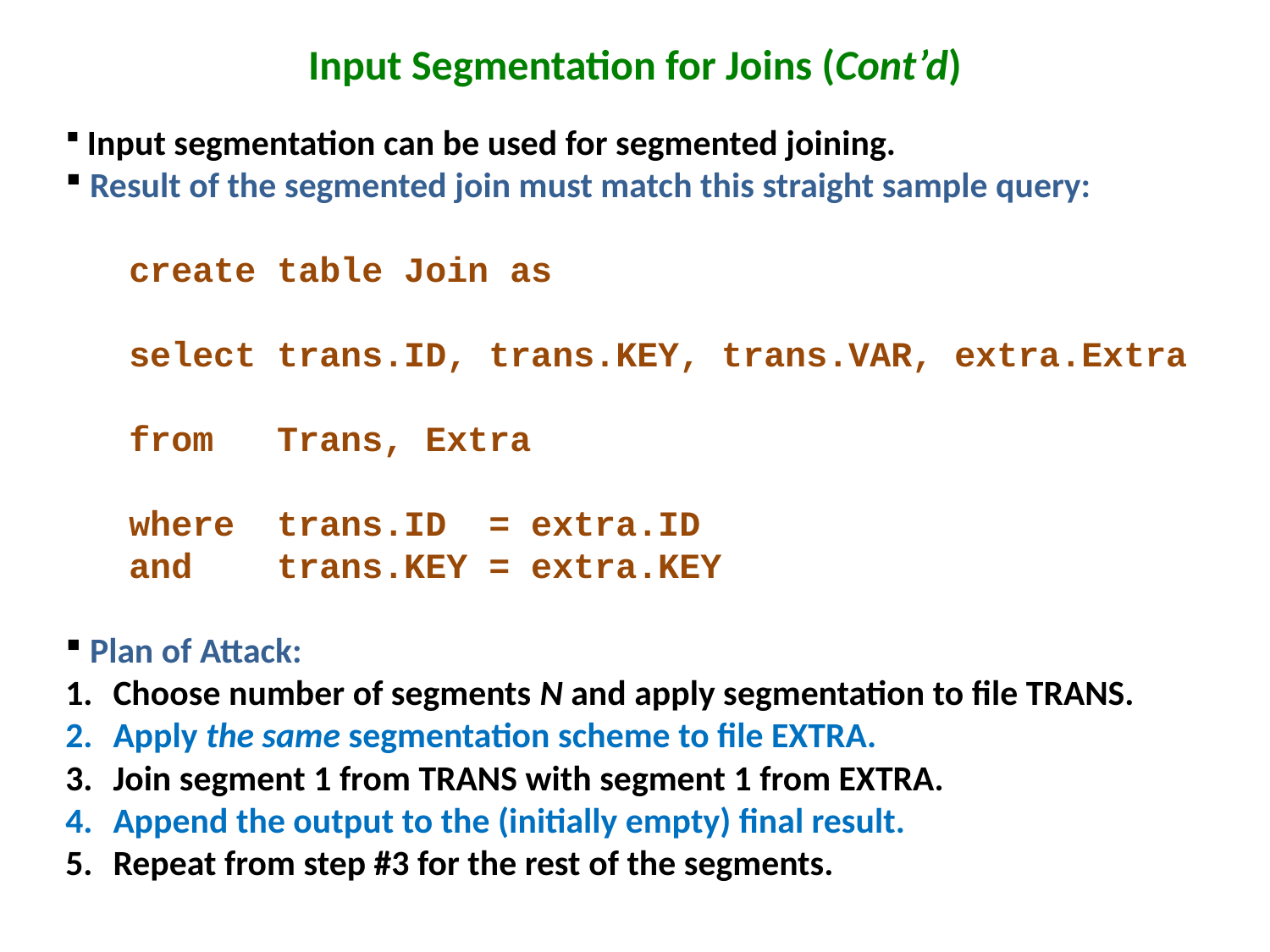

# Input Segmentation for Joins (Cont’d)
 Input segmentation can be used for segmented joining.
 Result of the segmented join must match this straight sample query:

create table Join as
select trans.ID, trans.KEY, trans.VAR, extra.Extra
from   Trans, Extra
where  trans.ID  = extra.ID
and    trans.KEY = extra.KEY

 Plan of Attack:
Choose number of segments N and apply segmentation to file TRANS.
Apply the same segmentation scheme to file EXTRA.
Join segment 1 from TRANS with segment 1 from EXTRA.
Append the output to the (initially empty) final result.
Repeat from step #3 for the rest of the segments.